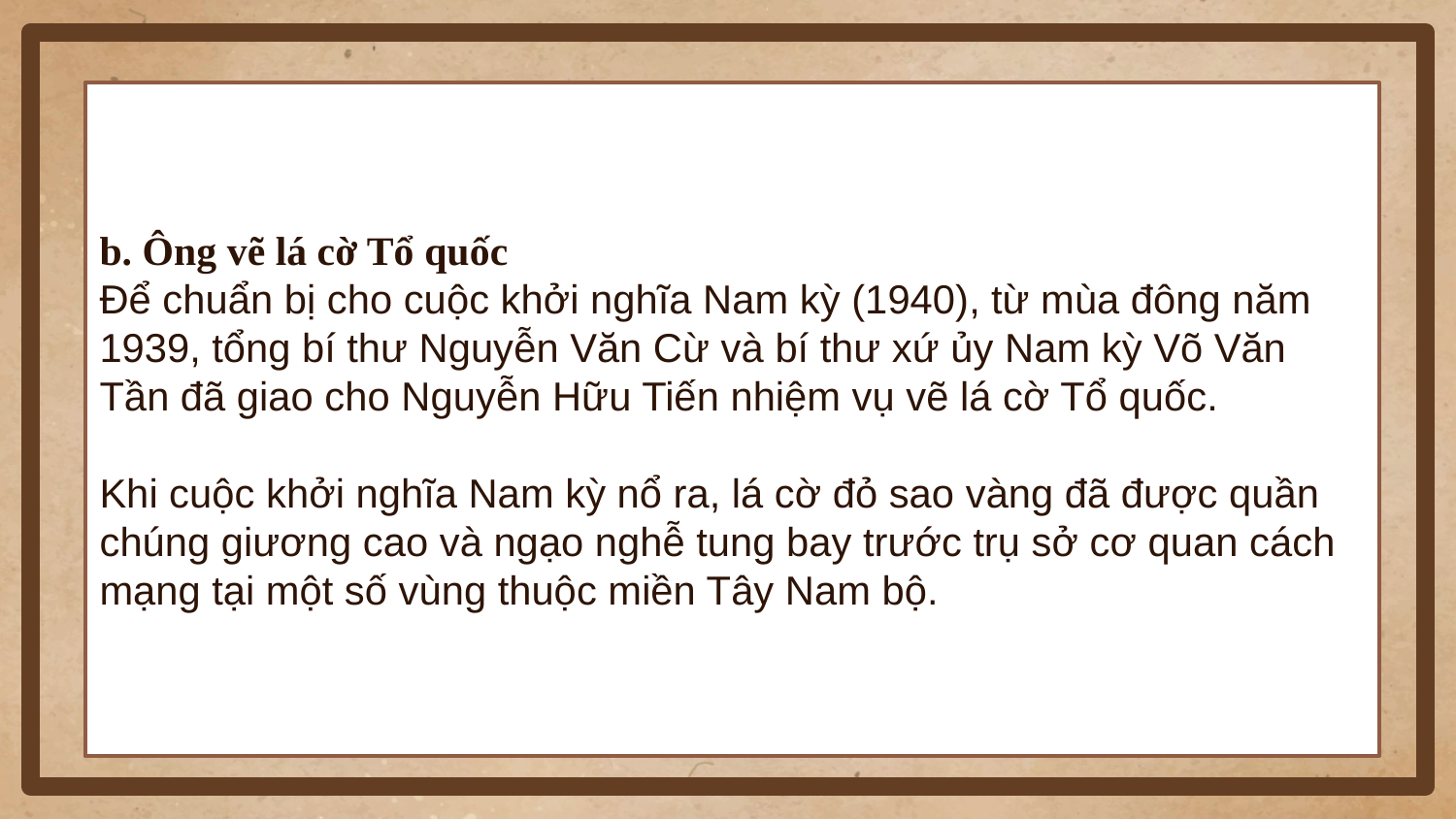

b. Ông vẽ lá cờ Tổ quốc
Để chuẩn bị cho cuộc khởi nghĩa Nam kỳ (1940), từ mùa đông năm 1939, tổng bí thư Nguyễn Văn Cừ và bí thư xứ ủy Nam kỳ Võ Văn Tần đã giao cho Nguyễn Hữu Tiến nhiệm vụ vẽ lá cờ Tổ quốc.

Khi cuộc khởi nghĩa Nam kỳ nổ ra, lá cờ đỏ sao vàng đã được quần chúng giương cao và ngạo nghễ tung bay trước trụ sở cơ quan cách mạng tại một số vùng thuộc miền Tây Nam bộ.